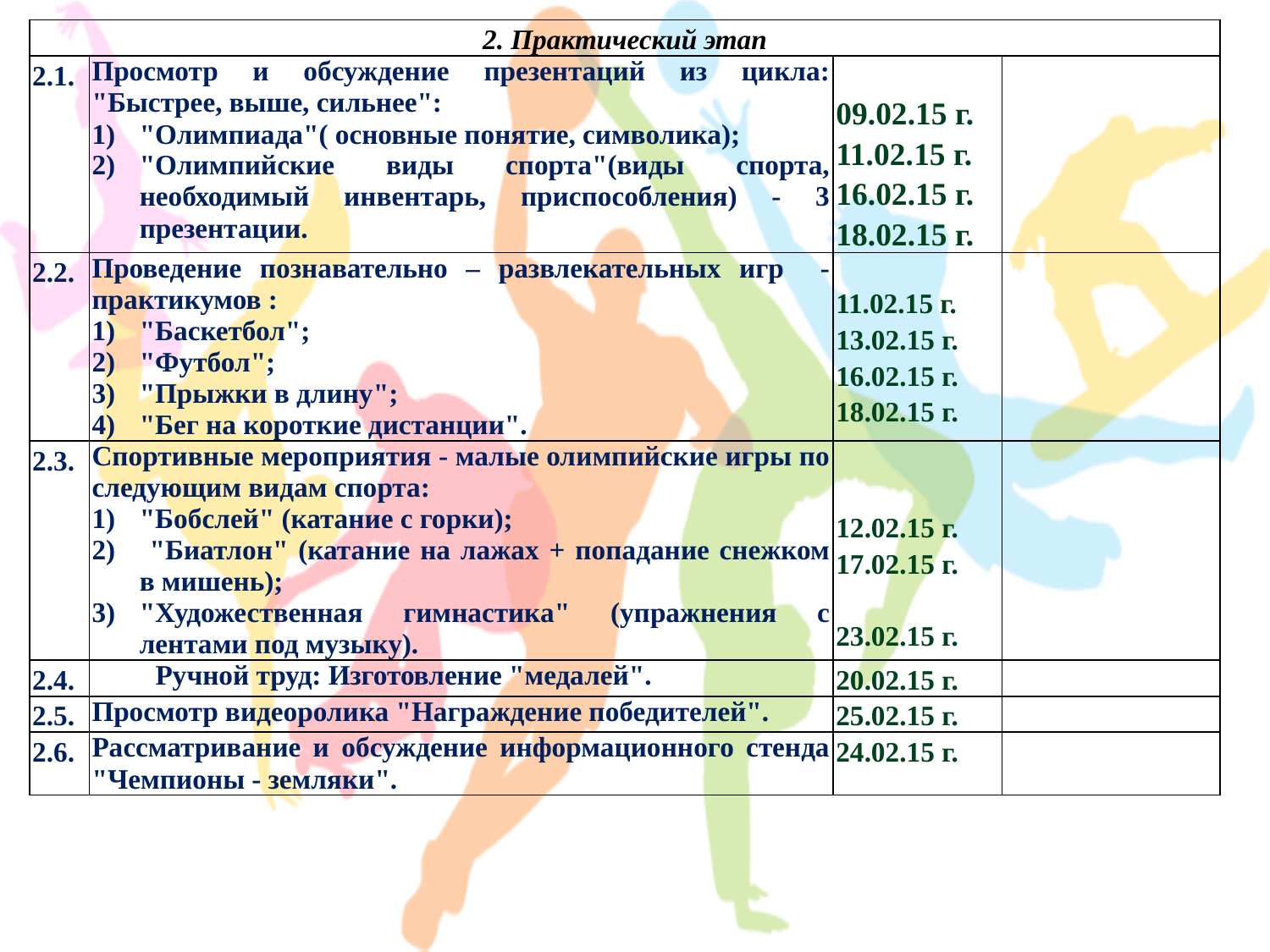

| 2. Практический этап |  |  |  |
| --- | --- | --- | --- |
| 2.1. | Просмотр и обсуждение презентаций из цикла: "Быстрее, выше, сильнее": "Олимпиада"( основные понятие, символика); "Олимпийские виды спорта"(виды спорта, необходимый инвентарь, приспособления) - 3 презентации. | 09.02.15 г. 11.02.15 г. 16.02.15 г. 18.02.15 г. |  |
| 2.2. | Проведение познавательно – развлекательных игр - практикумов : "Баскетбол"; "Футбол"; "Прыжки в длину"; "Бег на короткие дистанции". | 11.02.15 г. 13.02.15 г. 16.02.15 г. 18.02.15 г. |  |
| 2.3. | Спортивные мероприятия - малые олимпийские игры по следующим видам спорта: "Бобслей" (катание с горки); "Биатлон" (катание на лажах + попадание снежком в мишень); "Художественная гимнастика" (упражнения с лентами под музыку). | 12.02.15 г. 17.02.15 г. 23.02.15 г. |  |
| 2.4. | Ручной труд: Изготовление "медалей". | 20.02.15 г. |  |
| 2.5. | Просмотр видеоролика "Награждение победителей". | 25.02.15 г. |  |
| 2.6. | Рассматривание и обсуждение информационного стенда "Чемпионы - земляки". | 24.02.15 г. |  |